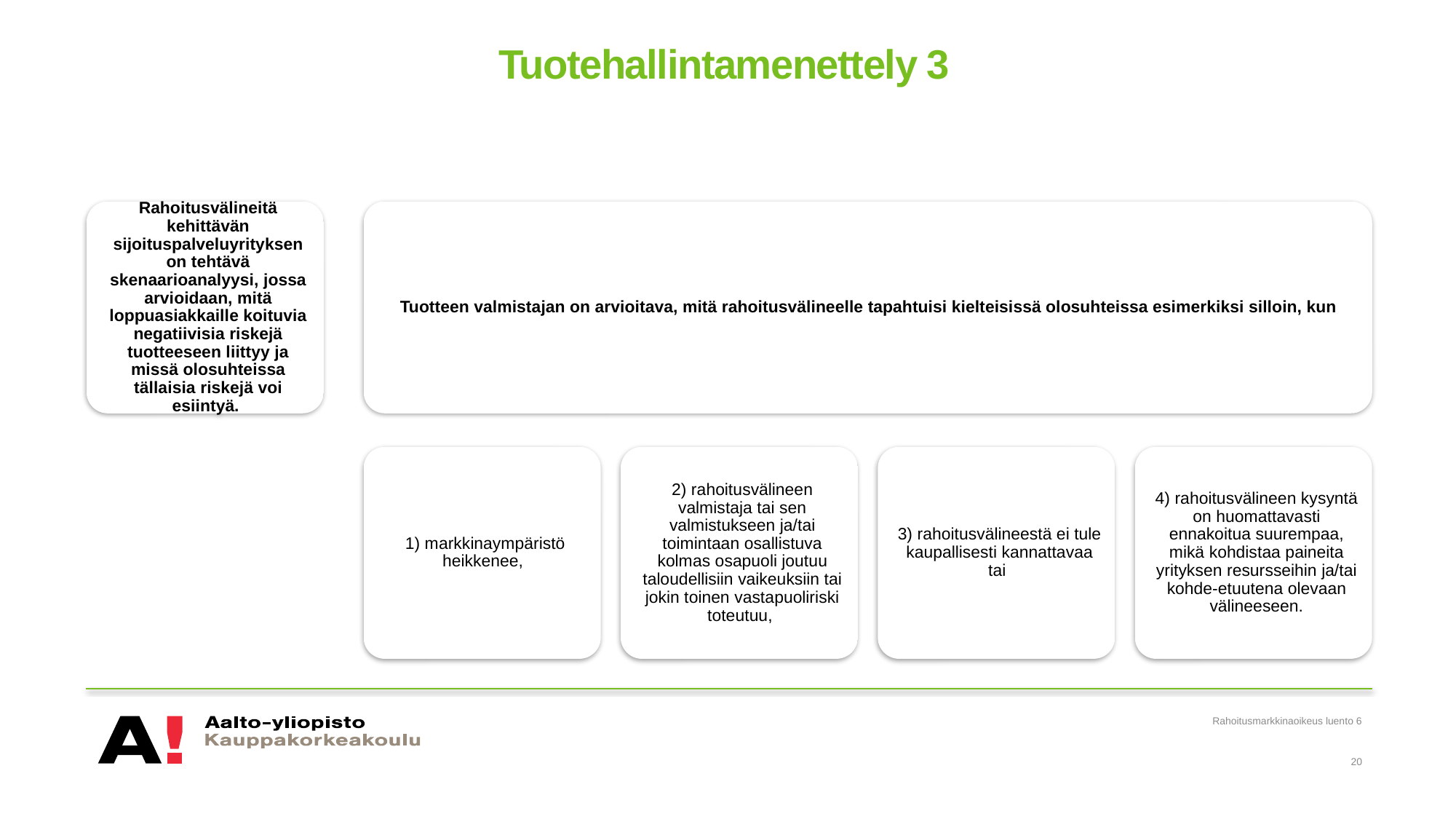

# Tuotehallintamenettely 3
Rahoitusvälineitä kehittävän sijoituspalveluyrityksen on tehtävä skenaarioanalyysi, jossa arvioidaan, mitä loppuasiakkaille koituvia negatiivisia riskejä tuotteeseen liittyy ja missä olosuhteissa tällaisia riskejä voi esiintyä.
Tuotteen valmistajan on arvioitava, mitä rahoitusvälineelle tapahtuisi kielteisissä olosuhteissa esimerkiksi silloin, kun
1) markkinaympäristö heikkenee,
2) rahoitusvälineen valmistaja tai sen valmistukseen ja/tai toimintaan osallistuva kolmas osapuoli joutuu taloudellisiin vaikeuksiin tai jokin toinen vastapuoliriski toteutuu,
3) rahoitusvälineestä ei tule kaupallisesti kannattavaa tai
4) rahoitusvälineen kysyntä on huomattavasti ennakoitua suurempaa, mikä kohdistaa paineita yrityksen resursseihin ja/tai kohde-etuutena olevaan välineeseen.
Rahoitusmarkkinaoikeus luento 6
20